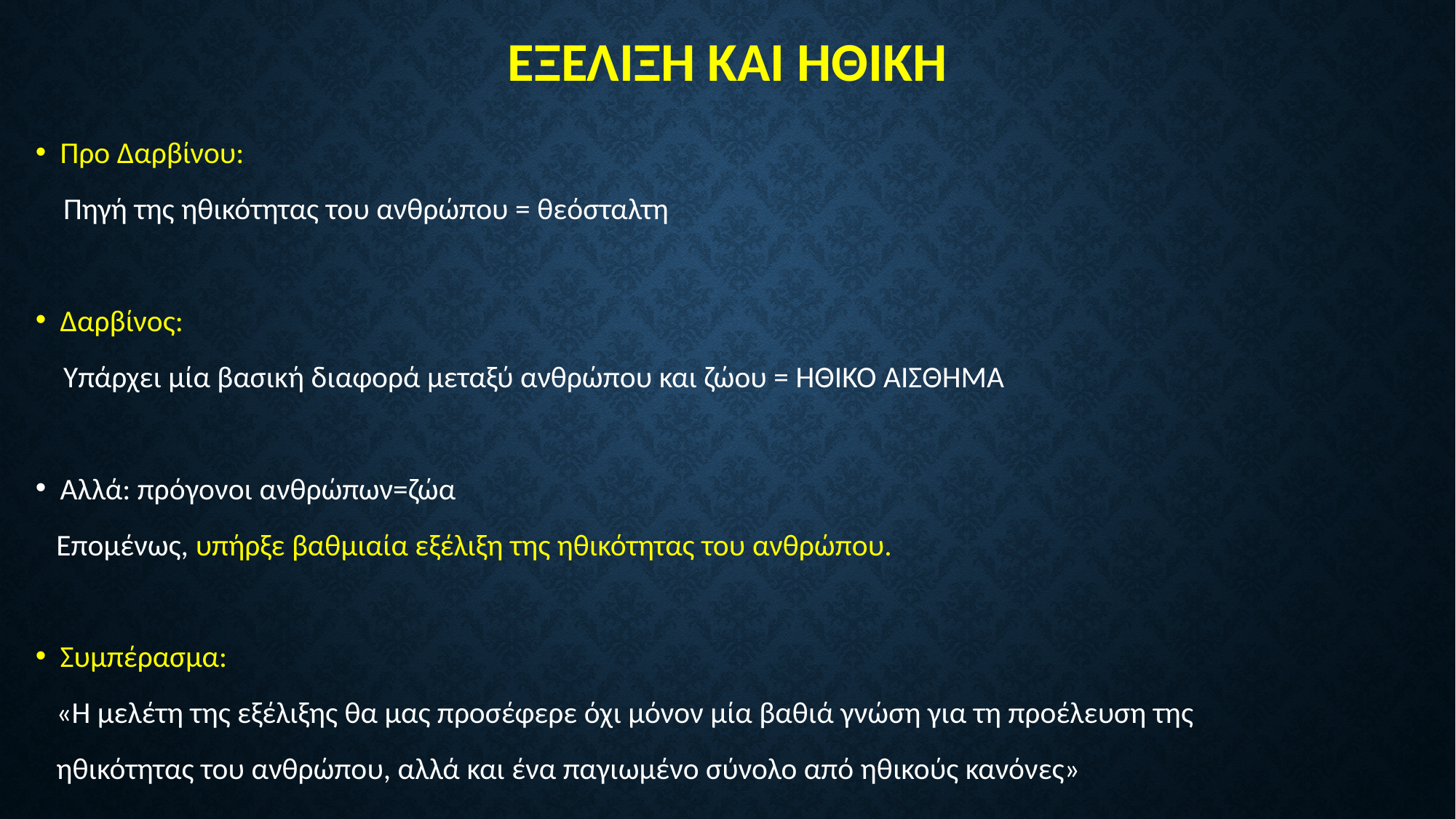

# ΕΞΕΛΙΞΗ ΚΑΙ ΗΘΙΚΗ
Προ Δαρβίνου:
    Πηγή της ηθικότητας του ανθρώπου = θεόσταλτη

Δαρβίνος:
    Υπάρχει μία βασική διαφορά μεταξύ ανθρώπου και ζώου = ΗΘΙΚΟ ΑΙΣΘΗΜΑ

Αλλά: πρόγονοι ανθρώπων=ζώα
   Επομένως, υπήρξε βαθμιαία εξέλιξη της ηθικότητας του ανθρώπου.

Συμπέρασμα:
   «Η μελέτη της εξέλιξης θα μας προσέφερε όχι μόνον μία βαθιά γνώση για τη προέλευση της
   ηθικότητας του ανθρώπου, αλλά και ένα παγιωμένο σύνολο από ηθικούς κανόνες»